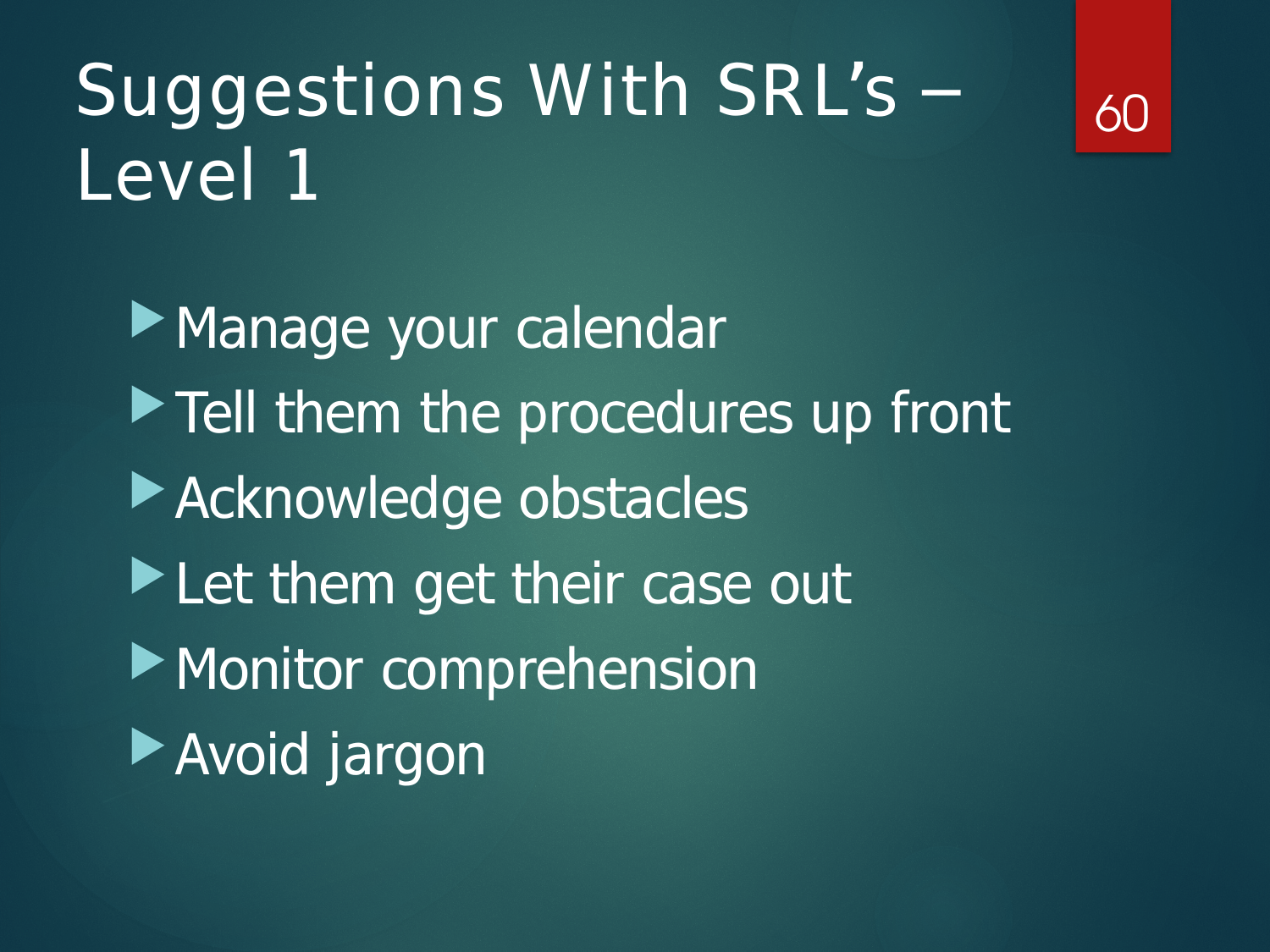

# Suggestions With SRL’s – Level 1
60
Manage your calendar
Tell them the procedures up front
Acknowledge obstacles
Let them get their case out
Monitor comprehension
Avoid jargon